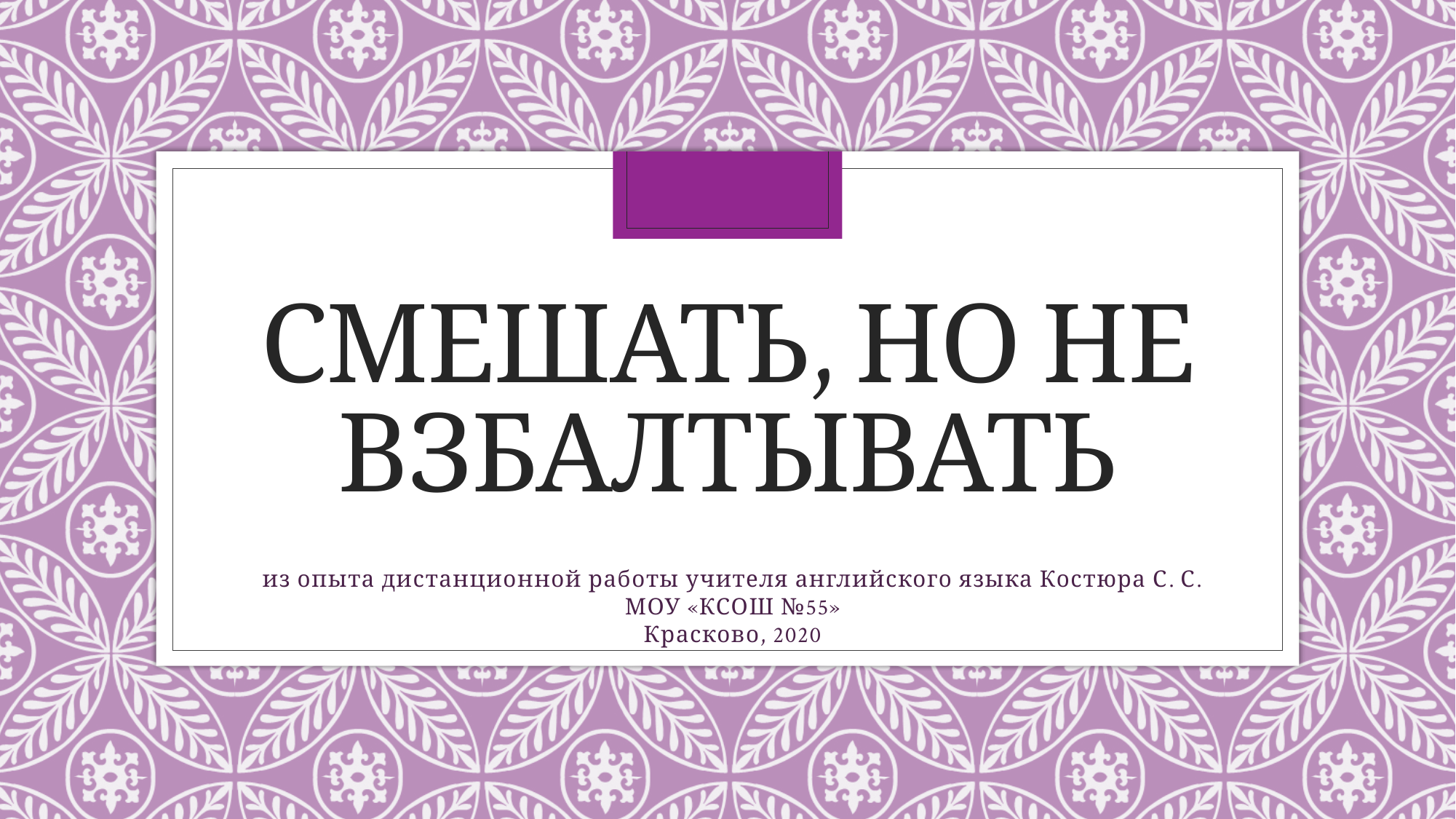

# Смешать, но не взбалтывать
из опыта дистанционной работы учителя английского языка Костюра С. С.
МОУ «КСОШ №55»
Красково, 2020